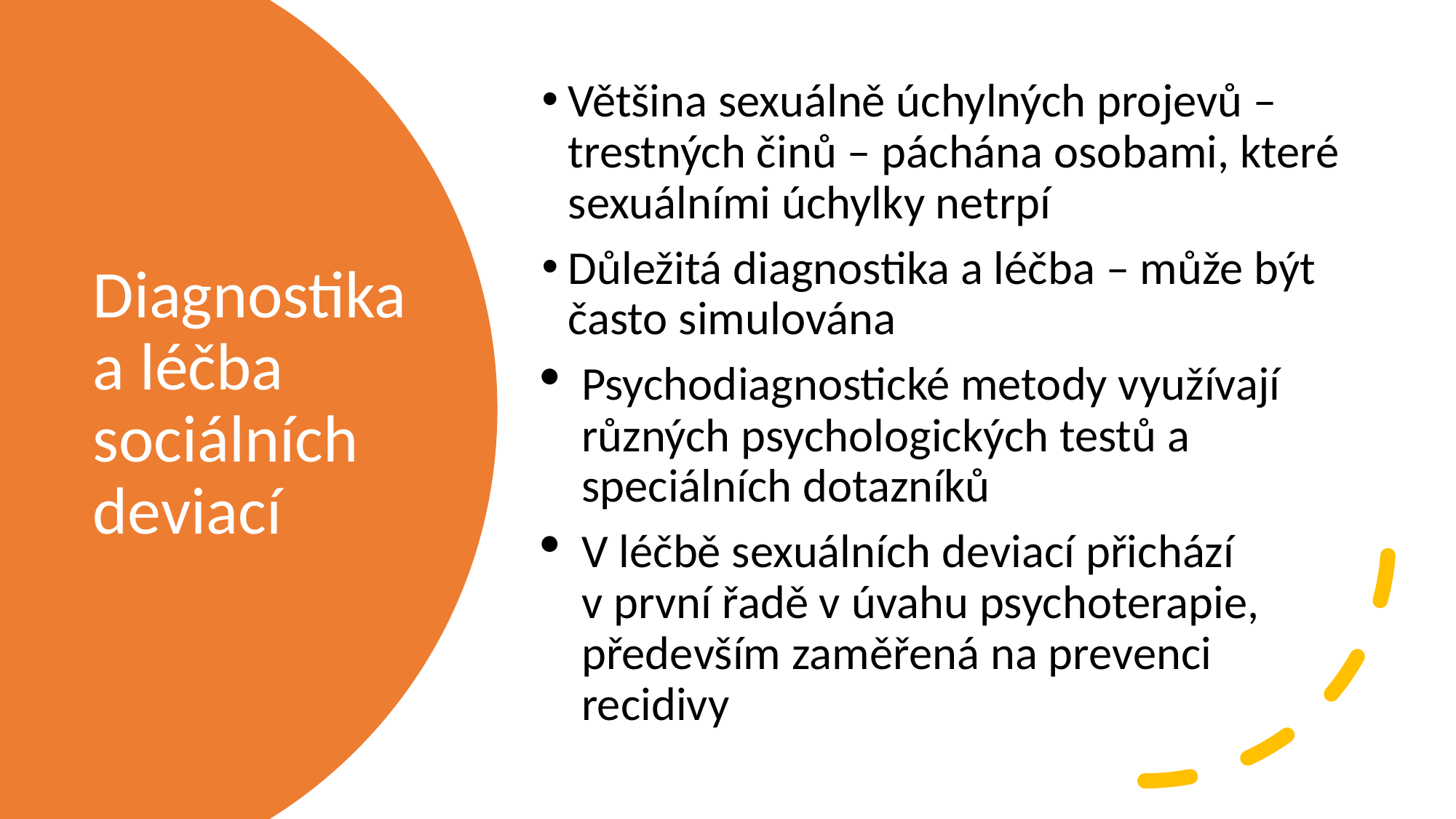

Většina sexuálně úchylných projevů – trestných činů – páchána osobami, které sexuálními úchylky netrpí
Důležitá diagnostika a léčba – může být často simulována
Psychodiagnostické metody využívají různých psychologických testů a speciálních dotazníků
V léčbě sexuálních deviací přichází v první řadě v úvahu psychoterapie, především zaměřená na prevenci recidivy

# Diagnostika a léčba sociálních deviací